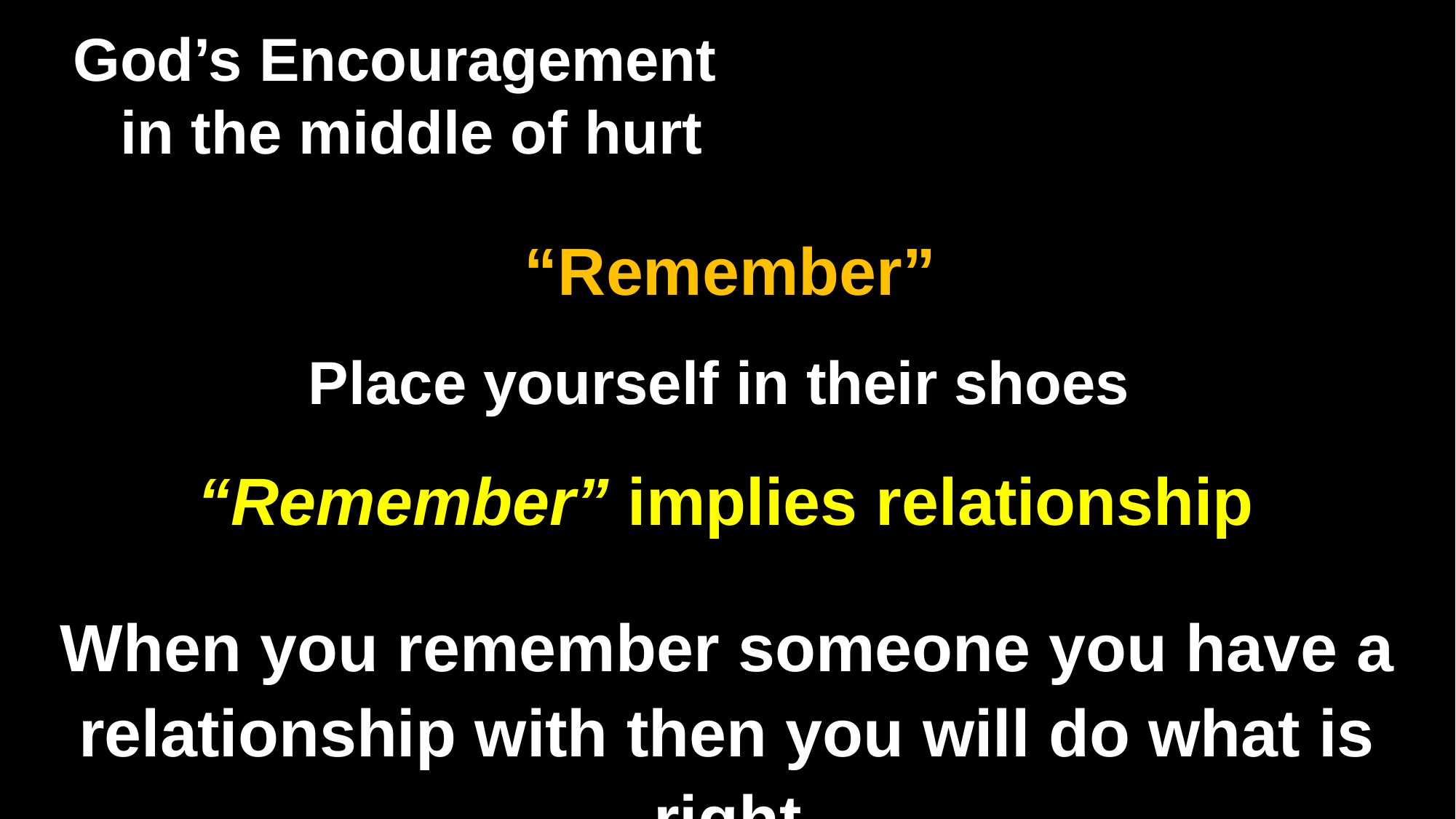

God’s Encouragement
in the middle of hurt
“Remember”
Place yourself in their shoes
“Remember” implies relationship
When you remember someone you have a relationship with then you will do what is right